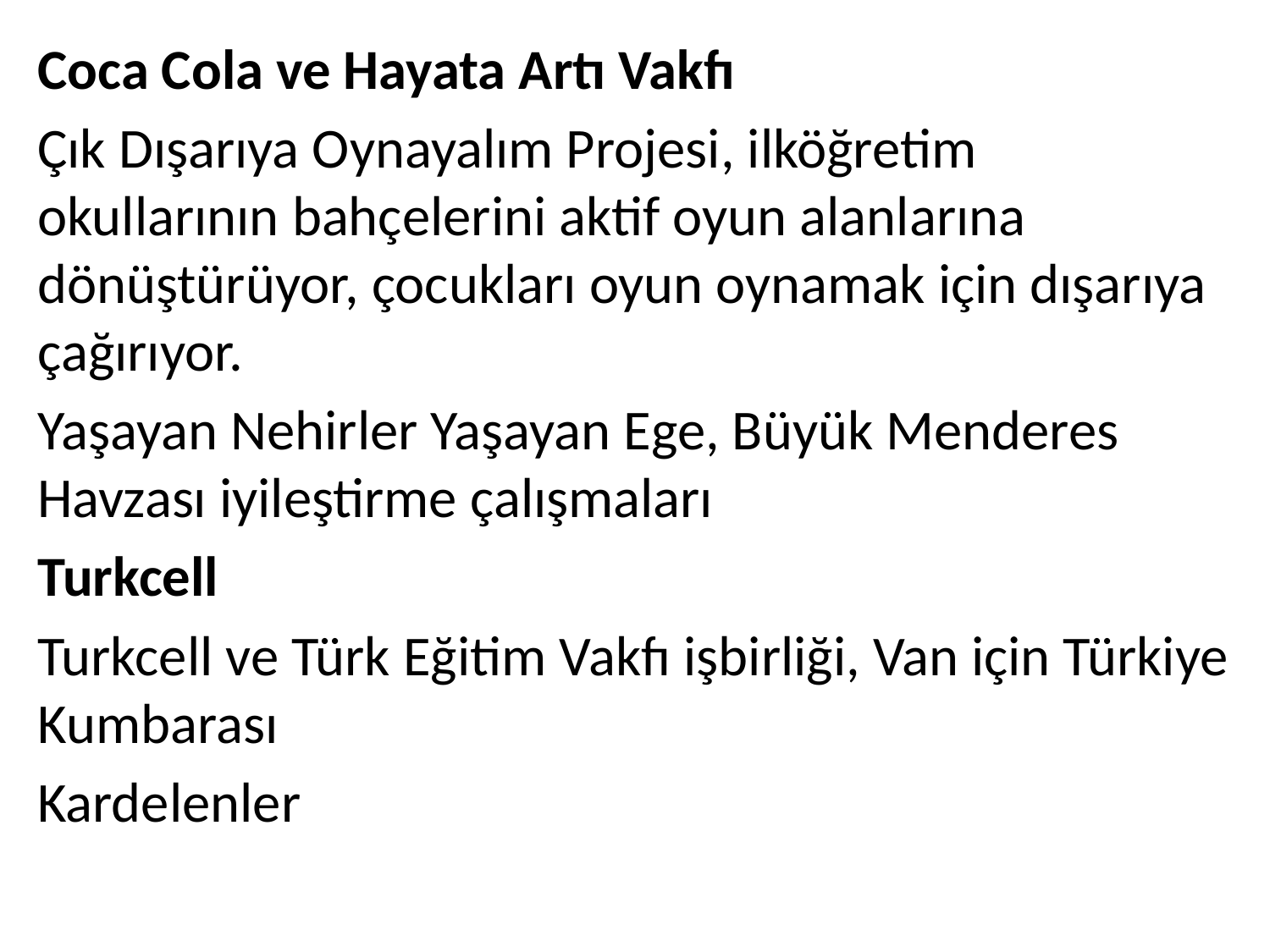

Coca Cola ve Hayata Artı Vakfı
Çık Dışarıya Oynayalım Projesi, ilköğretim okullarının bahçelerini aktif oyun alanlarına dönüştürüyor, çocukları oyun oynamak için dışarıya çağırıyor.
Yaşayan Nehirler Yaşayan Ege, Büyük Menderes Havzası iyileştirme çalışmaları
Turkcell
Turkcell ve Türk Eğitim Vakfı işbirliği, Van için Türkiye Kumbarası
Kardelenler